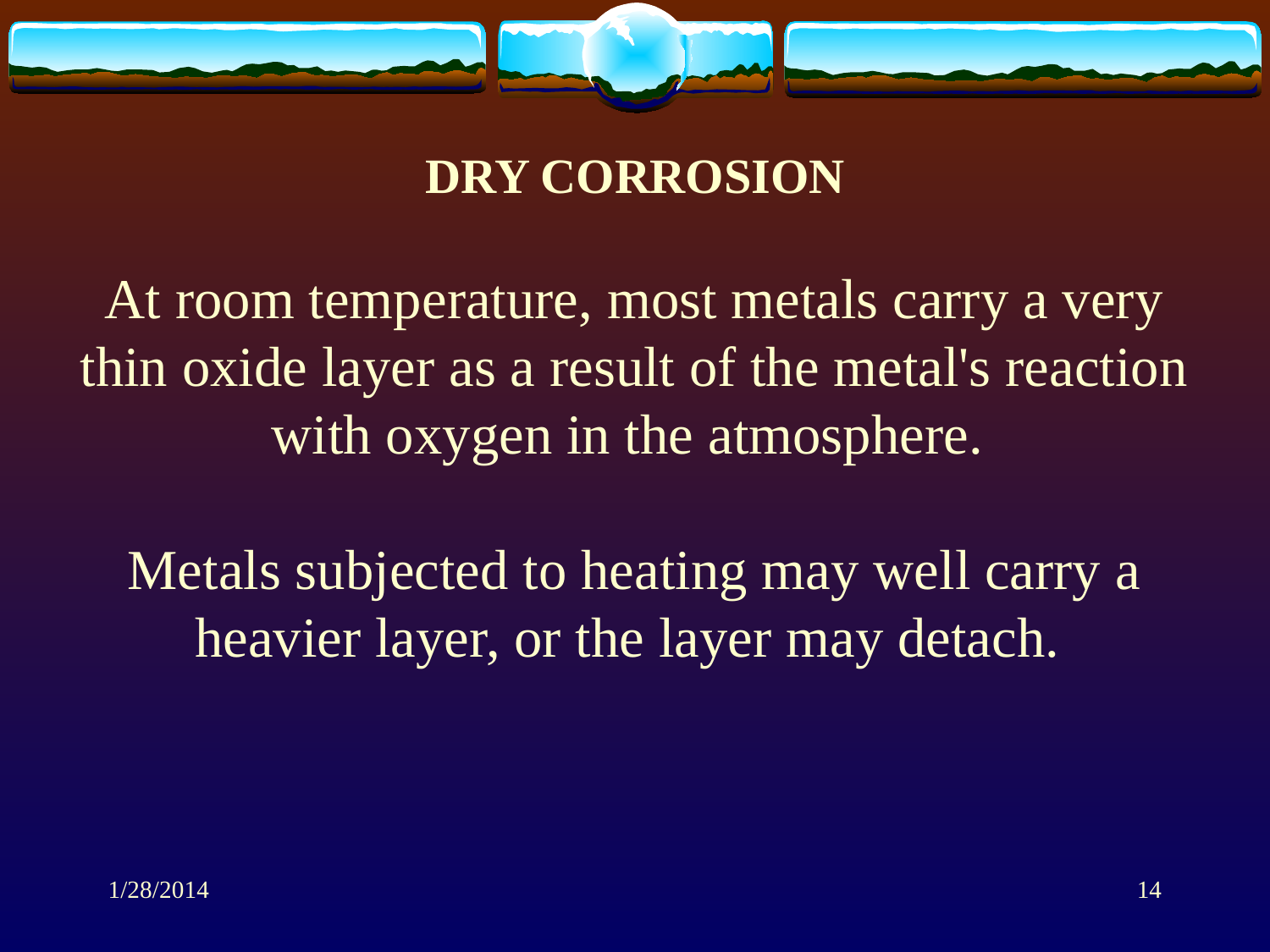

DRY CORROSION

At room temperature, most metals carry a very thin oxide layer as a result of the metal's reaction with oxygen in the atmosphere.

Metals subjected to heating may well carry a heavier layer, or the layer may detach.

1/28/2014
14